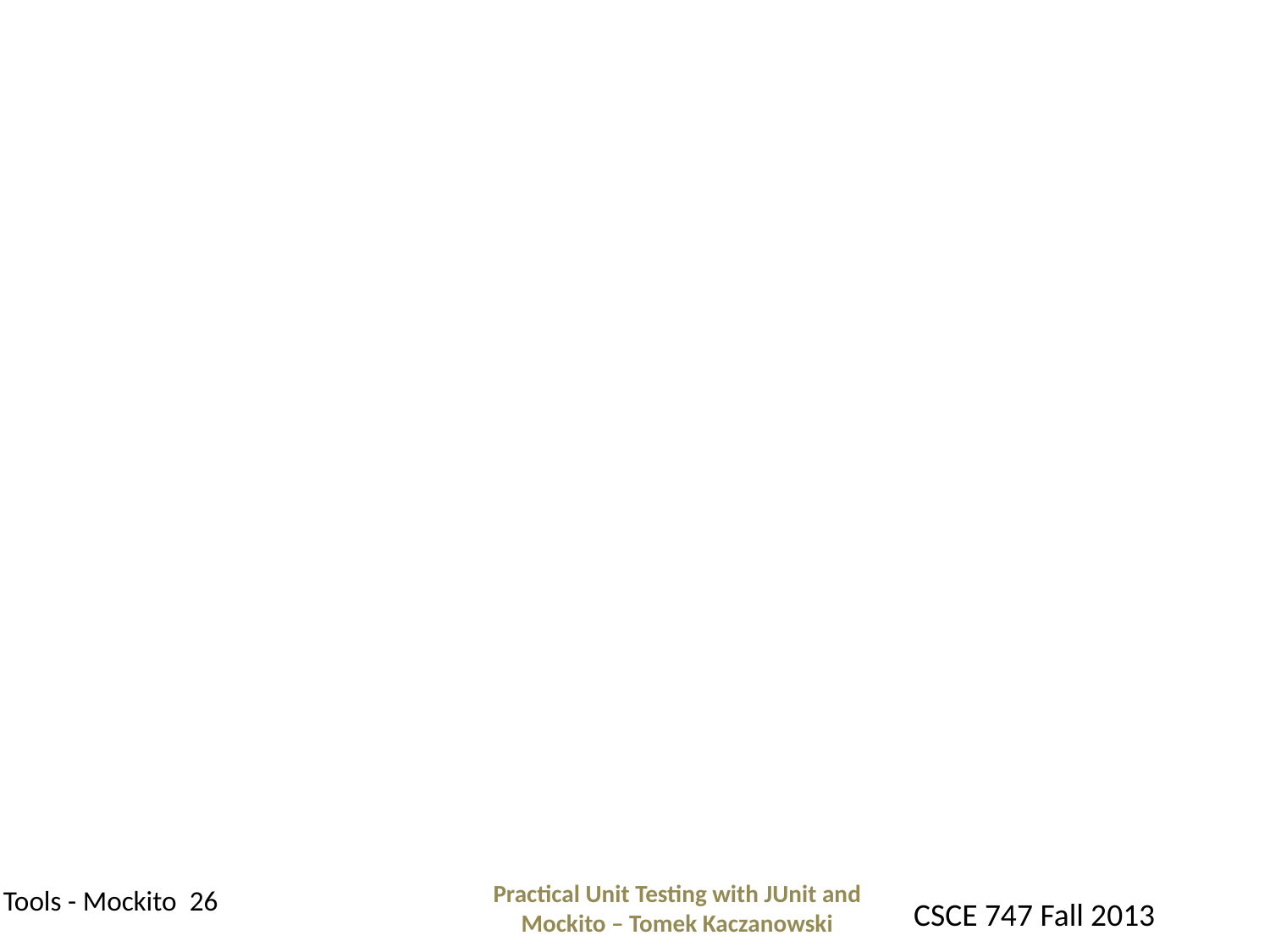

#

Practical Unit Testing with JUnit and Mockito – Tomek Kaczanowski